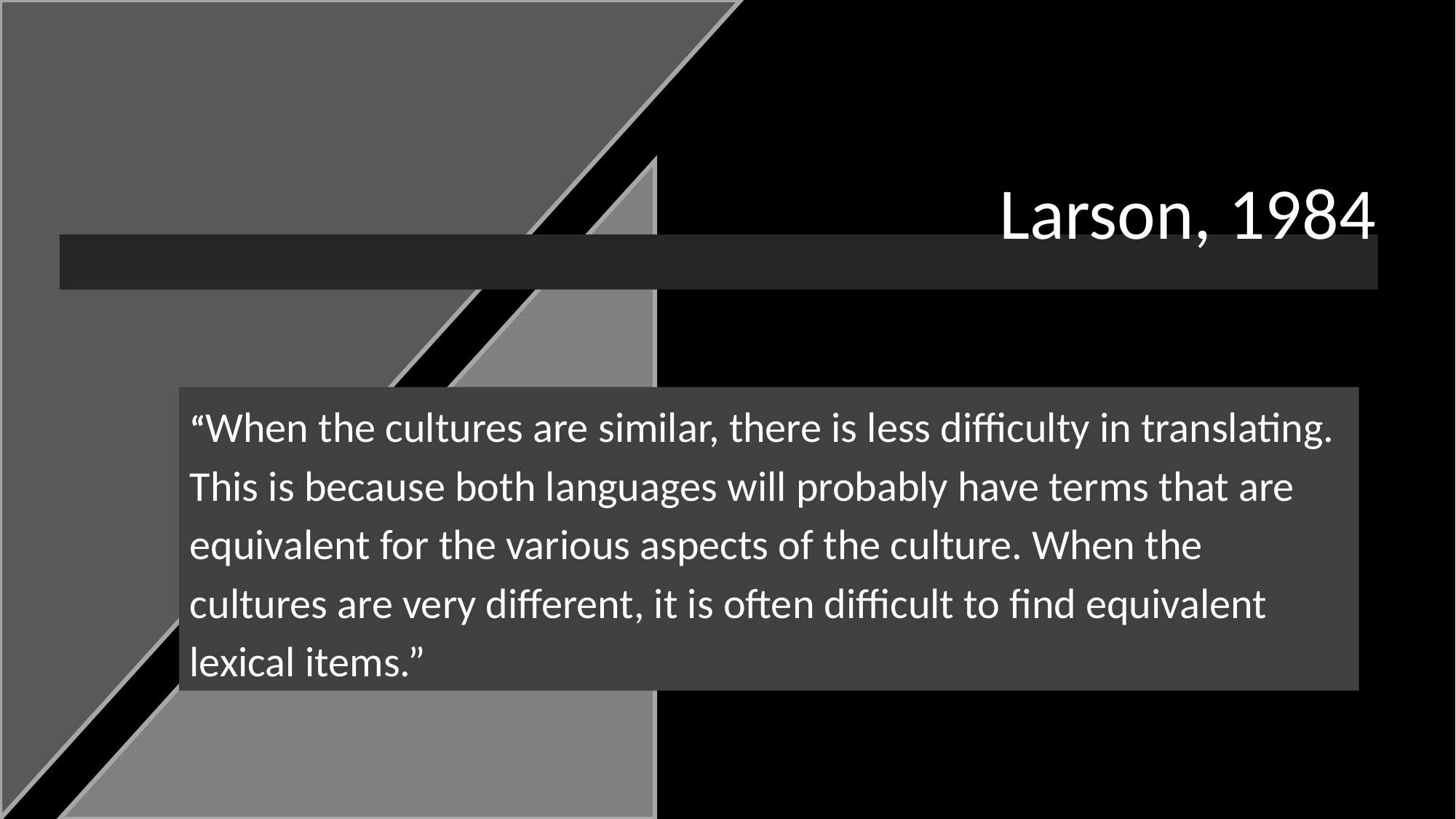

Larson, 1984

“When the cultures are similar, there is less difficulty in translating. This is because both languages will probably have terms that are equivalent for the various aspects of the culture. When the cultures are very different, it is often difficult to find equivalent lexical items.”